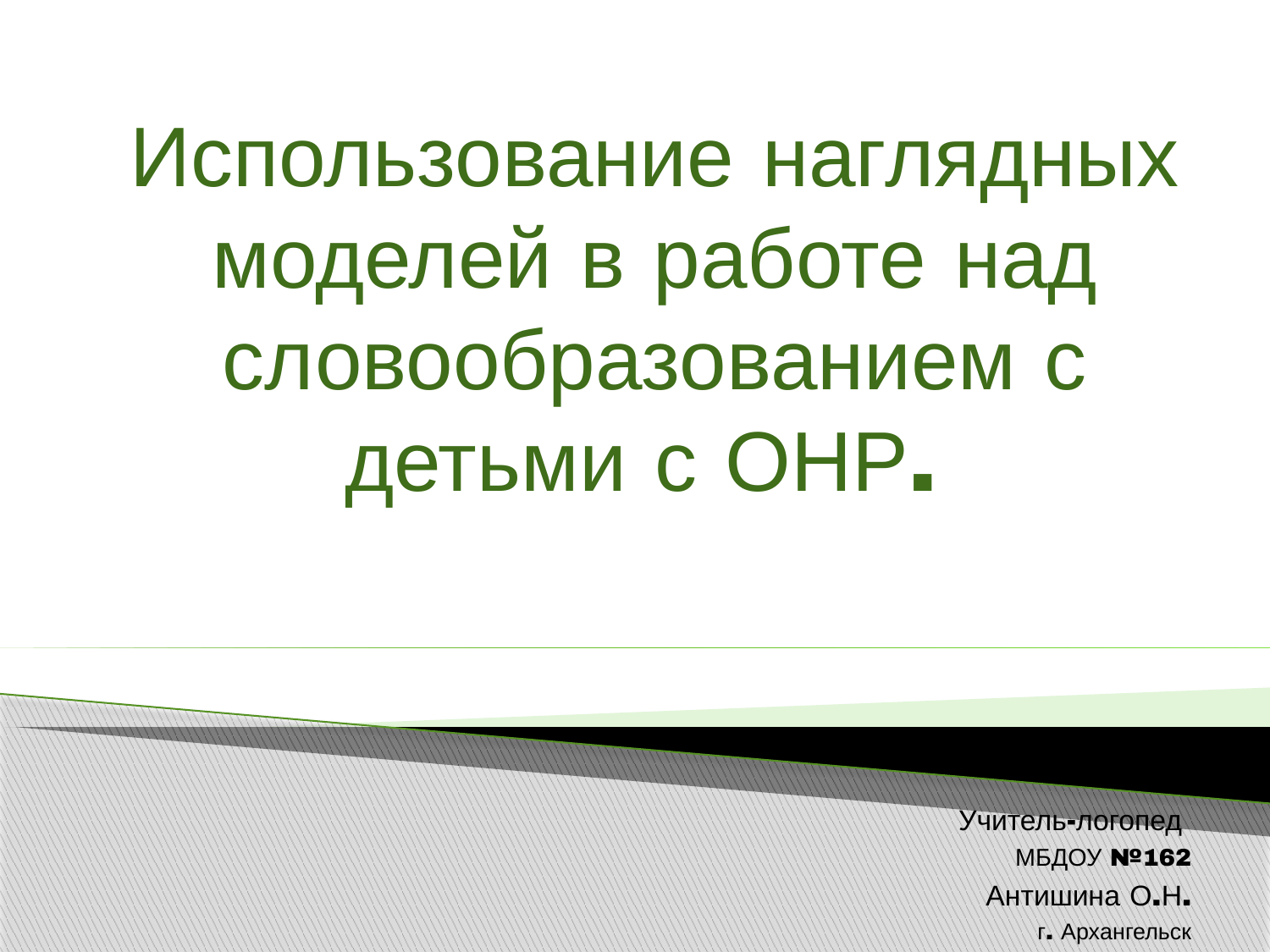

#
Использование наглядных моделей в работе над словообразованием с детьми с ОНР.
Учитель-логопед
МБДОУ №162
Антишина О.Н.
г. Архангельск